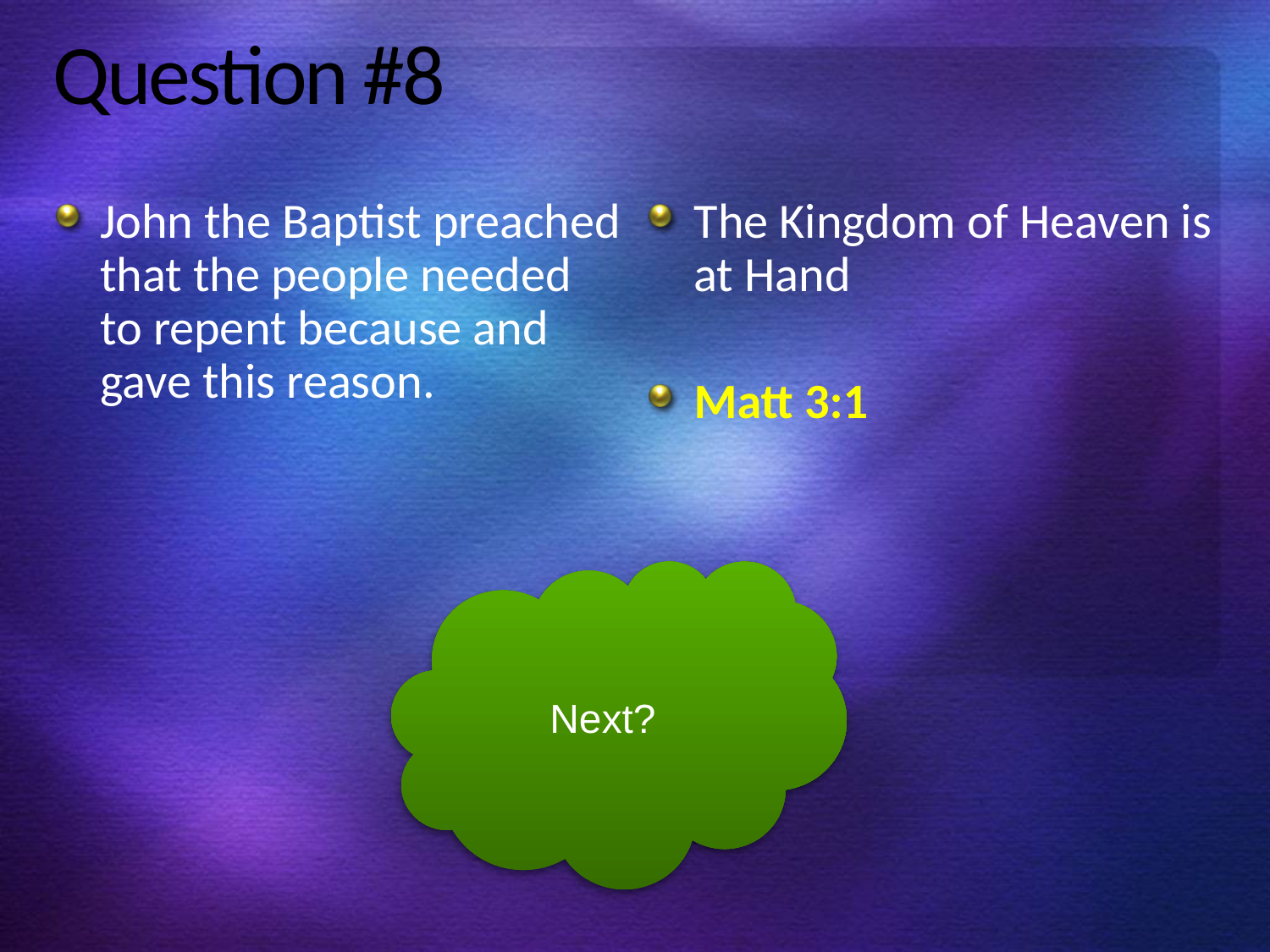

# Question #8
John the Baptist preached that the people needed to repent because and gave this reason.
The Kingdom of Heaven is at Hand

Matt 3:1
Next?